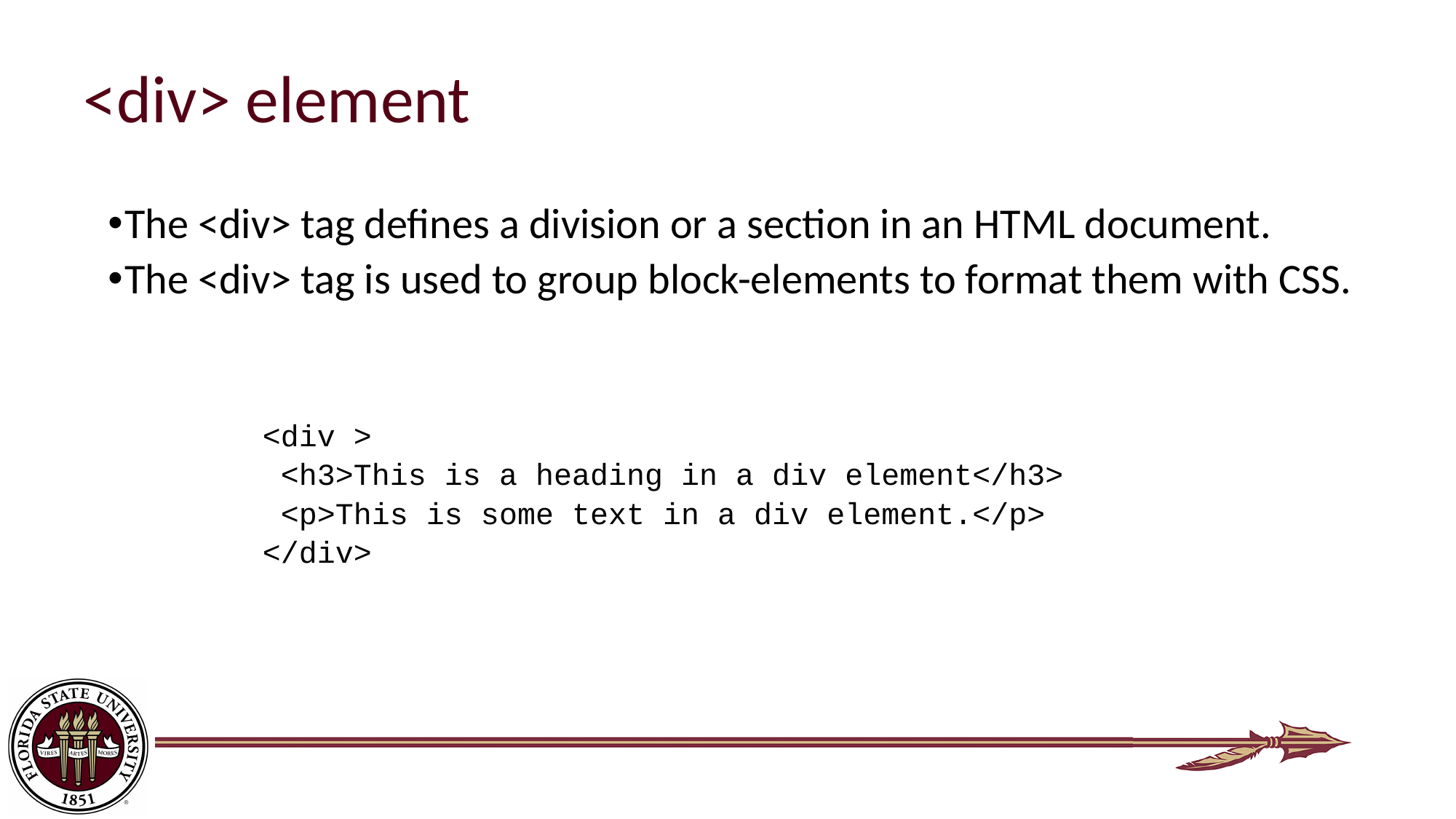

# <div> element
The <div> tag defines a division or a section in an HTML document.
The <div> tag is used to group block-elements to format them with CSS.

<div >
 <h3>This is a heading in a div element</h3>
 <p>This is some text in a div element.</p>
</div>